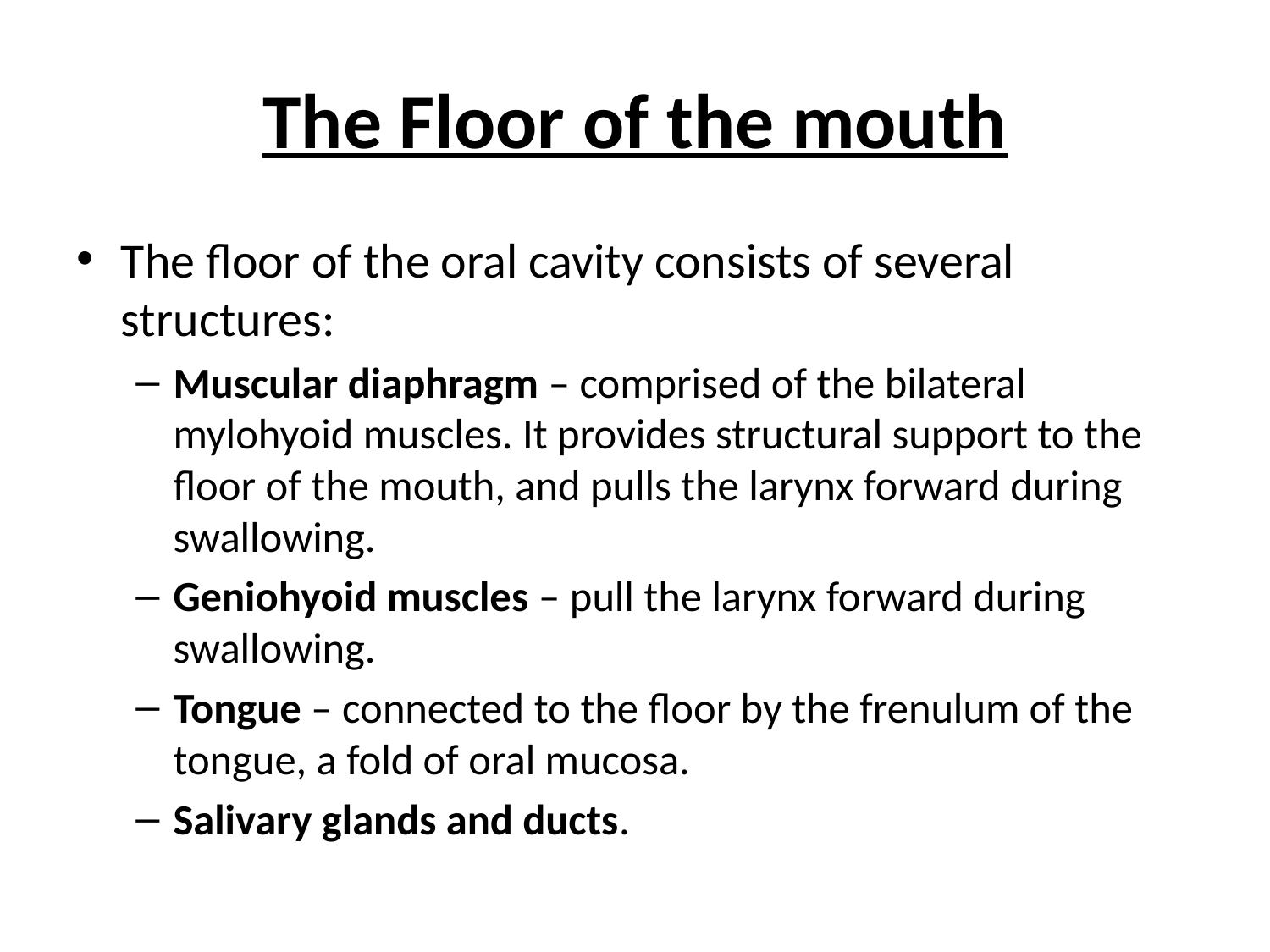

# The Floor of the mouth
The floor of the oral cavity consists of several structures:
Muscular diaphragm – comprised of the bilateral mylohyoid muscles. It provides structural support to the floor of the mouth, and pulls the larynx forward during swallowing.
Geniohyoid muscles – pull the larynx forward during swallowing.
Tongue – connected to the floor by the frenulum of the tongue, a fold of oral mucosa.
Salivary glands and ducts.